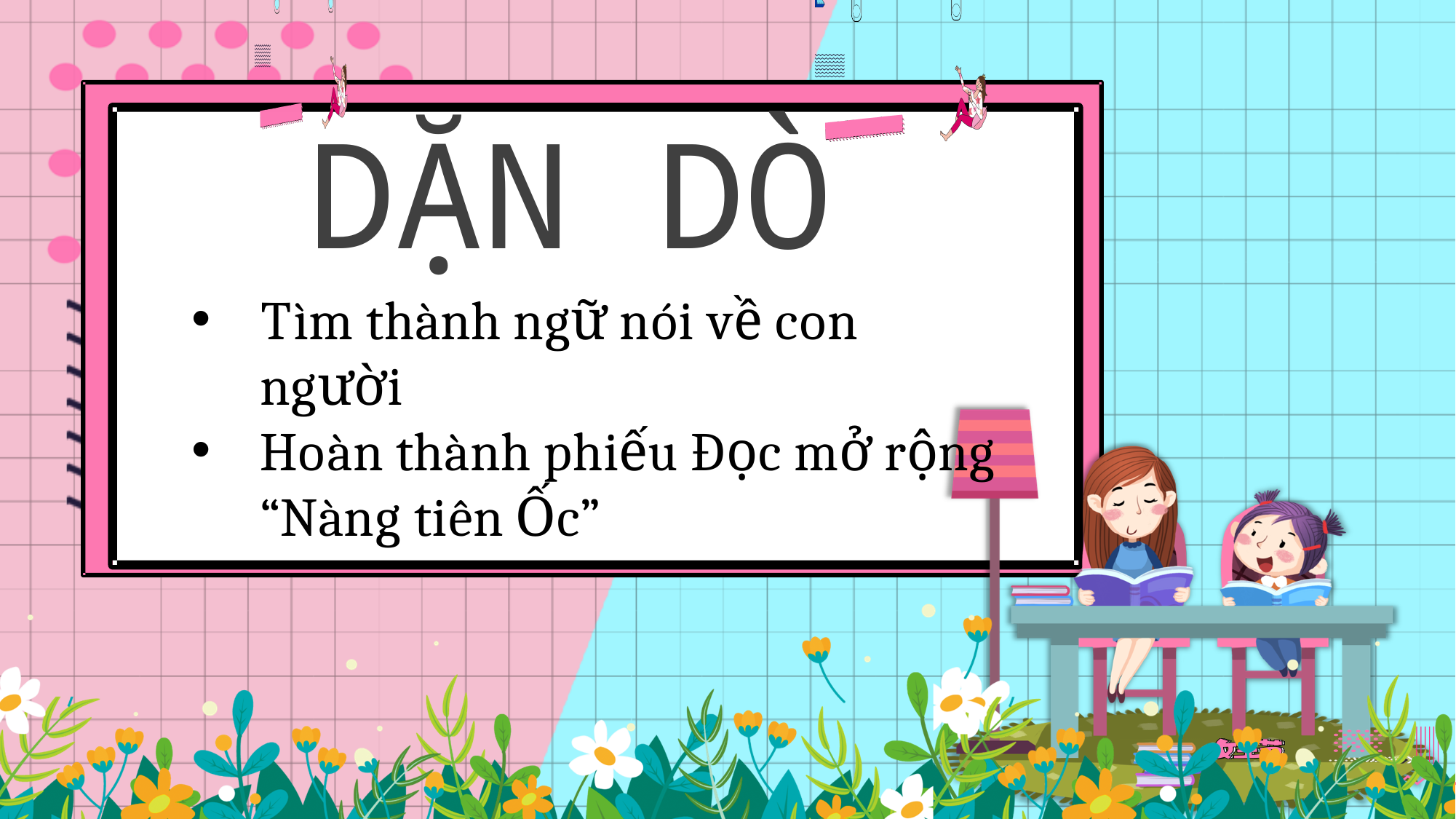

DẶN DÒ

Tìm thành ngữ nói về con người
Hoàn thành phiếu Đọc mở rộng “Nàng tiên Ốc”